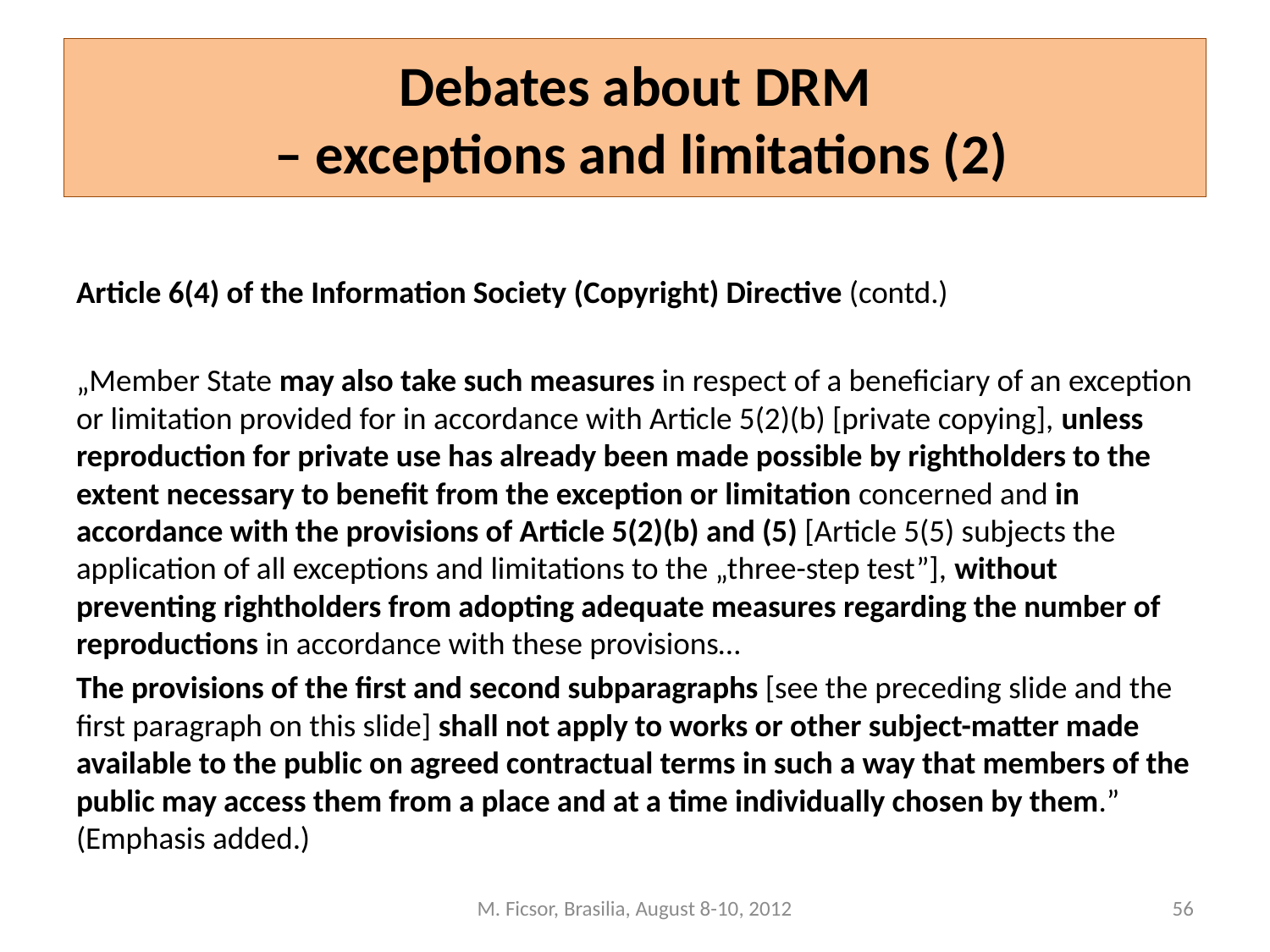

# Debates about DRM – exceptions and limitations (2)

Article 6(4) of the Information Society (Copyright) Directive (contd.)

„Member State may also take such measures in respect of a beneficiary of an exception or limitation provided for in accordance with Article 5(2)(b) [private copying], unless reproduction for private use has already been made possible by rightholders to the extent necessary to benefit from the exception or limitation concerned and in accordance with the provisions of Article 5(2)(b) and (5) [Article 5(5) subjects the application of all exceptions and limitations to the „three-step test”], without preventing rightholders from adopting adequate measures regarding the number of reproductions in accordance with these provisions…
The provisions of the first and second subparagraphs [see the preceding slide and the first paragraph on this slide] shall not apply to works or other subject-matter made available to the public on agreed contractual terms in such a way that members of the public may access them from a place and at a time individually chosen by them.” (Emphasis added.)

M. Ficsor, Brasilia, August 8-10, 2012
56